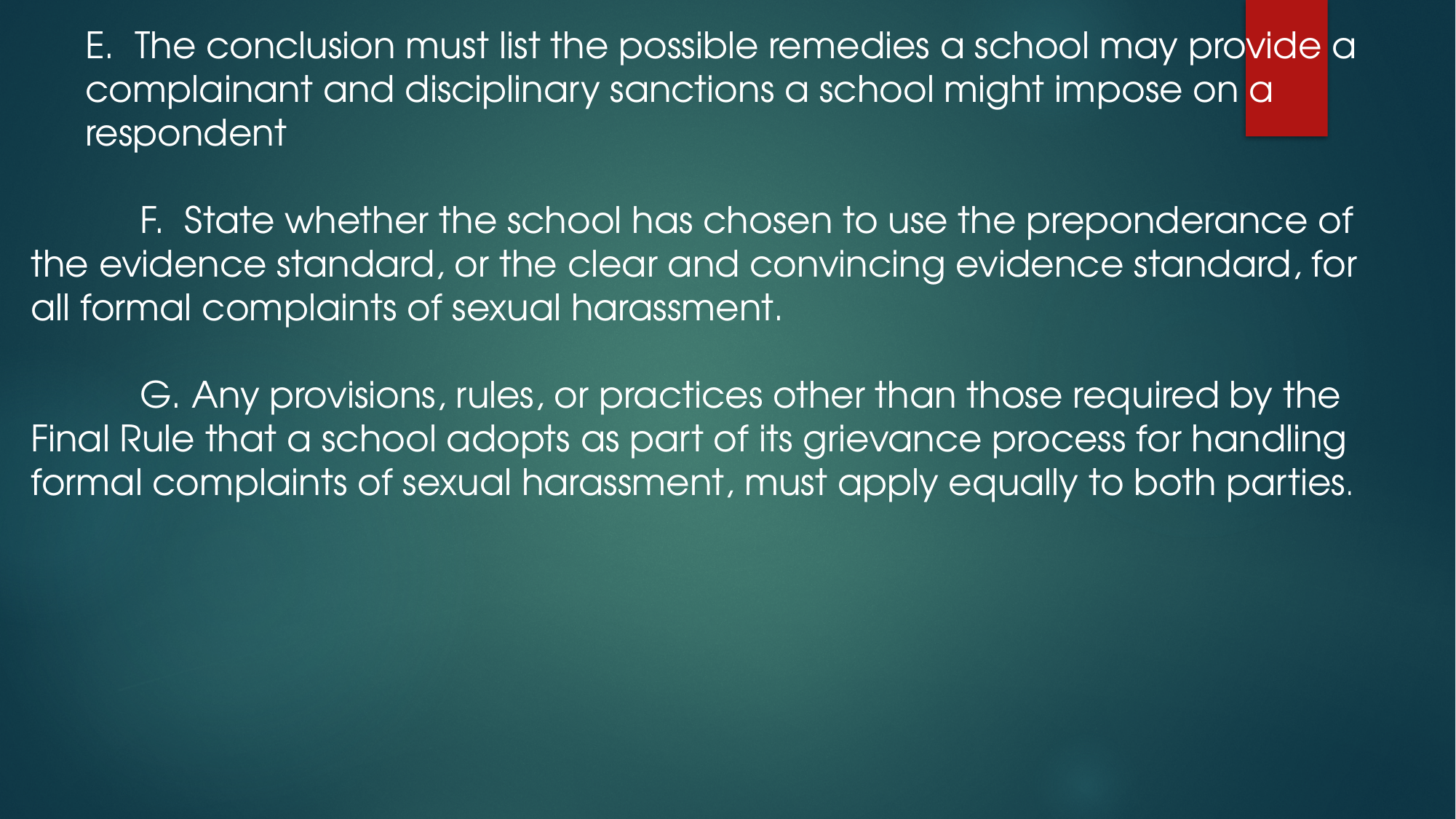

E.  The conclusion must list the possible remedies a school may provide a complainant and disciplinary sanctions a school might impose on a respondent

	F.  State whether the school has chosen to use the preponderance of the evidence standard, or the clear and convincing evidence standard, for all formal complaints of sexual harassment.
	G. Any provisions, rules, or practices other than those required by the Final Rule that a school adopts as part of its grievance process for handling formal complaints of sexual harassment, must apply equally to both parties.